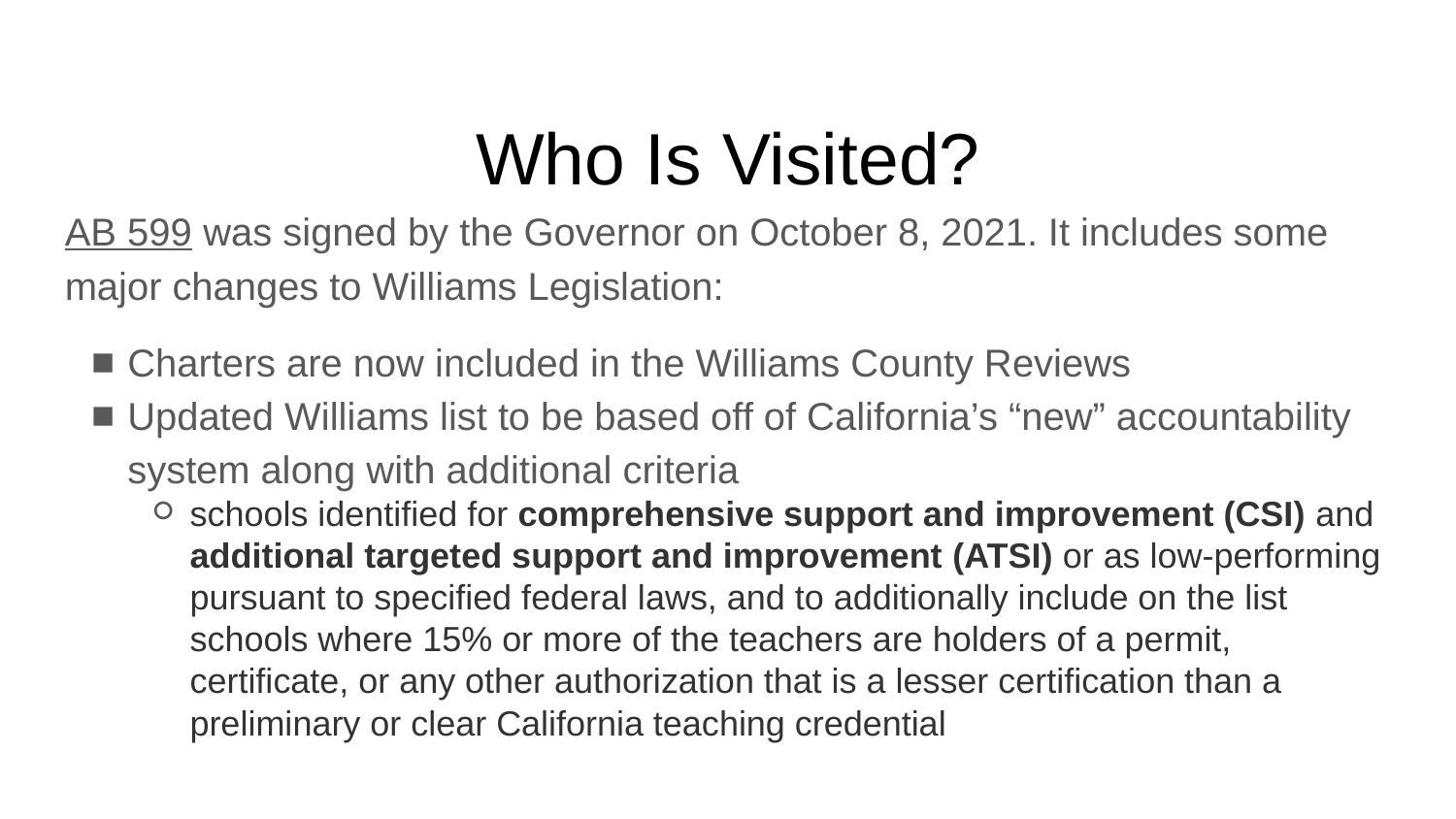

Who Is Visited?
AB 599 was signed by the Governor on October 8, 2021. It includes some major changes to Williams Legislation:
Charters are now included in the Williams County Reviews
Updated Williams list to be based off of California’s “new” accountability system along with additional criteria
schools identified for comprehensive support and improvement (CSI) and additional targeted support and improvement (ATSI) or as low-performing pursuant to specified federal laws, and to additionally include on the list schools where 15% or more of the teachers are holders of a permit, certificate, or any other authorization that is a lesser certification than a preliminary or clear California teaching credential